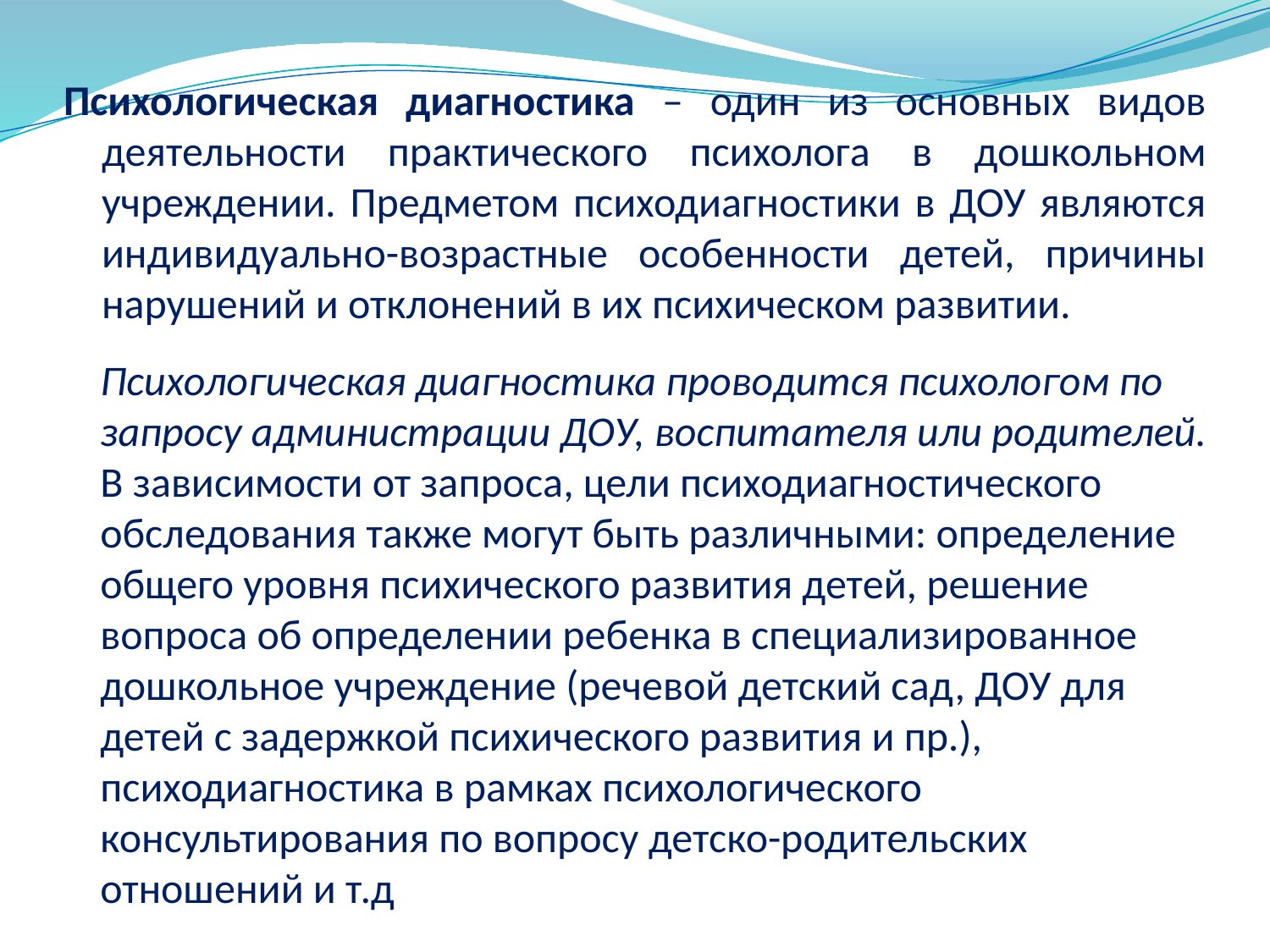

# Психологическая диагностика – один из основных видов деятельности практического психолога в дошкольном учреждении. Предметом психодиагностики в ДОУ являются индивидуально-возрастные особенности детей, причины нарушений и отклонений в их психическом развитии.
    Психологическая диагностика проводится психологом по запросу администрации ДОУ, воспитателя или родителей. В зависимости от запроса, цели психодиагностического обследования также могут быть различными: определение общего уровня психического развития детей, решение вопроса об определении ребенка в специализированное дошкольное учреждение (речевой детский сад, ДОУ для детей с задержкой психического развития и пр.), психодиагностика в рамках психологического консультирования по вопросу детско-родительских отношений и т.д